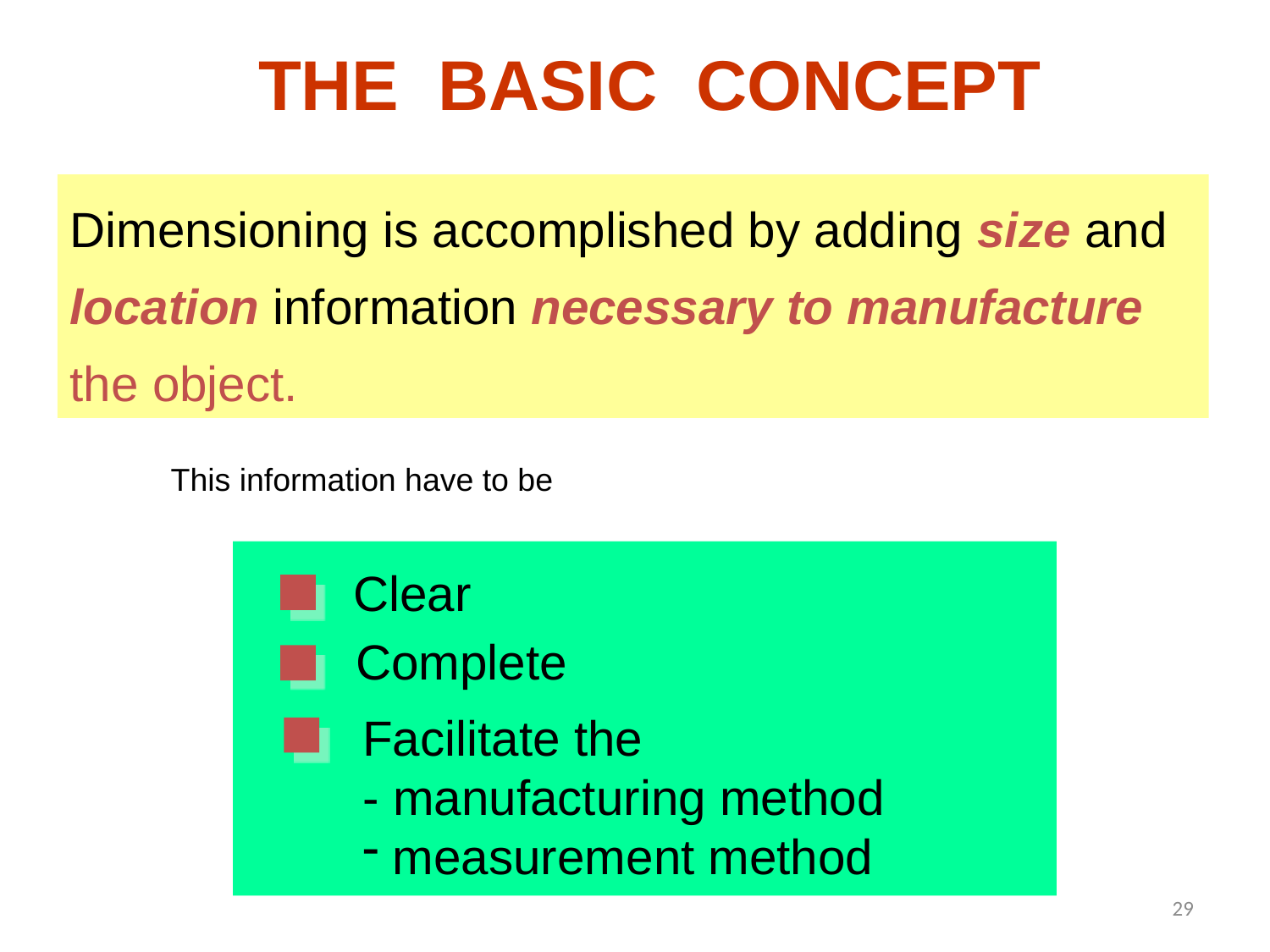

THE  BASIC  CONCEPT
Dimensioning is accomplished by adding size and location information necessary to manufacture
the object.
This information have to be

Clear

Complete

Facilitate the
- manufacturing method
 measurement method

29